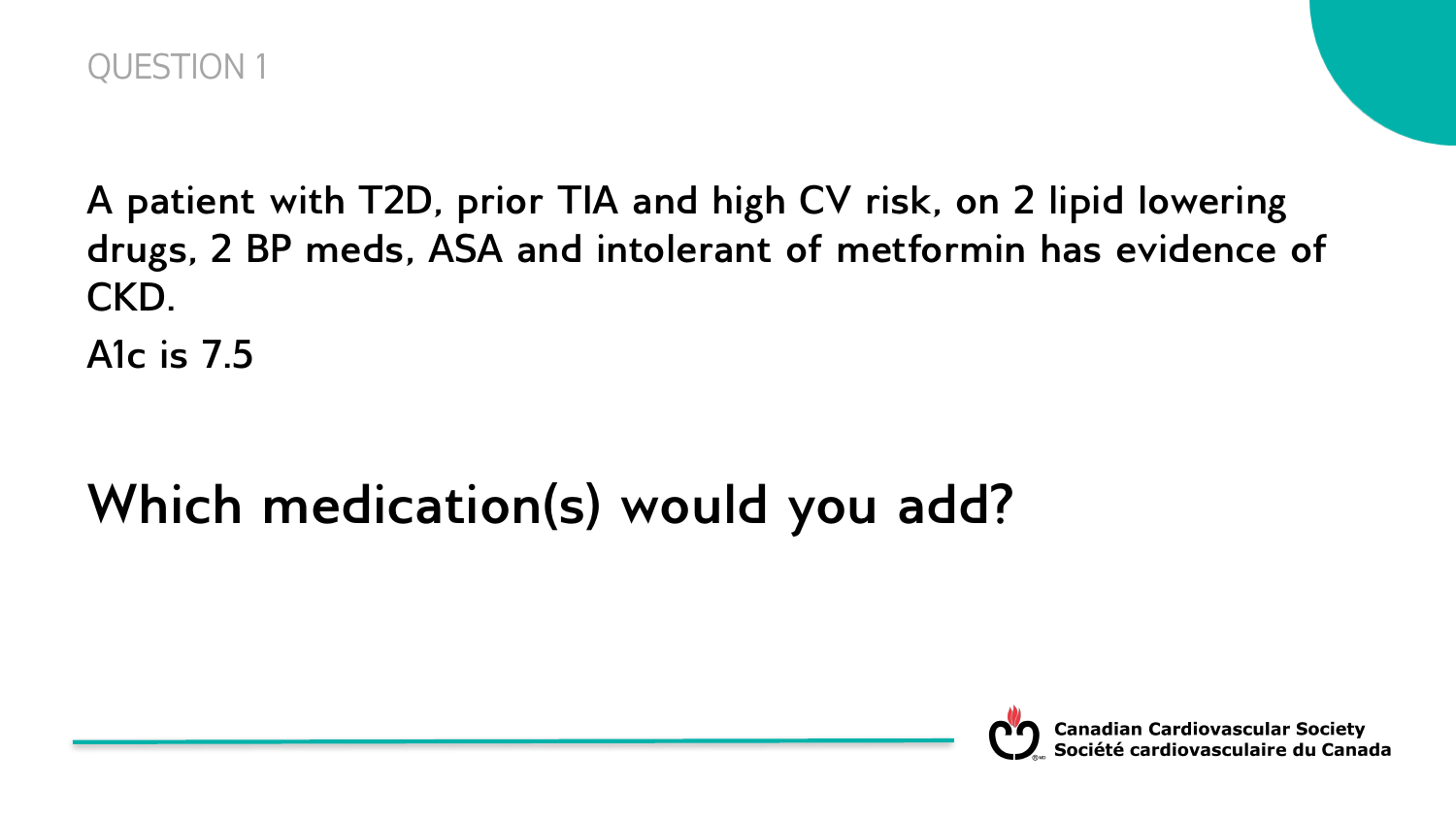

# QUESTION 1
A patient with T2D, prior TIA and high CV risk, on 2 lipid lowering drugs, 2 BP meds, ASA and intolerant of metformin has evidence of CKD.
A1c is 7.5

Which medication(s) would you add?